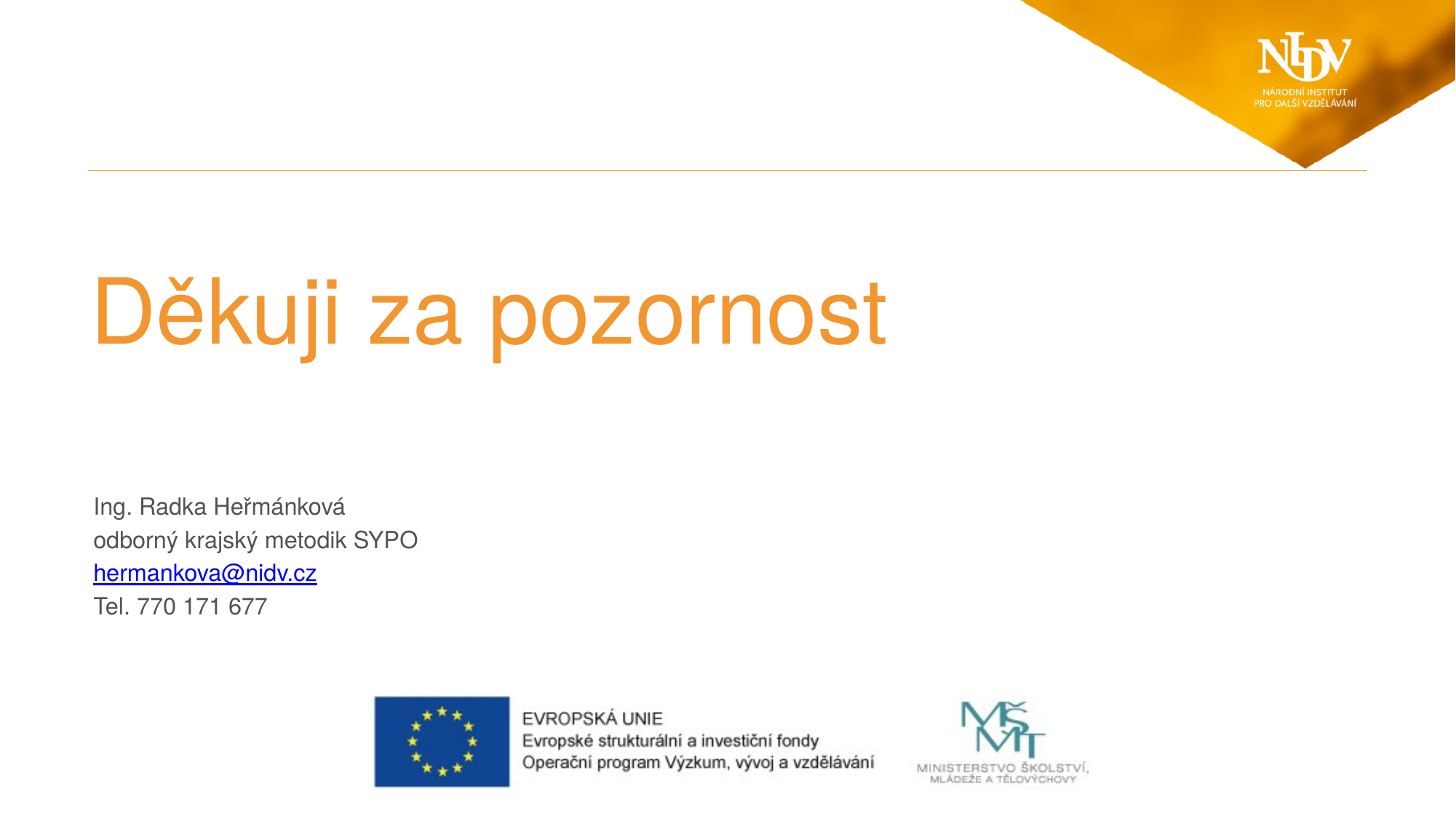

# Děkuji za pozornost
Ing. Radka Heřmánková
odborný krajský metodik SYPO
hermankova@nidv.cz
Tel. 770 171 677